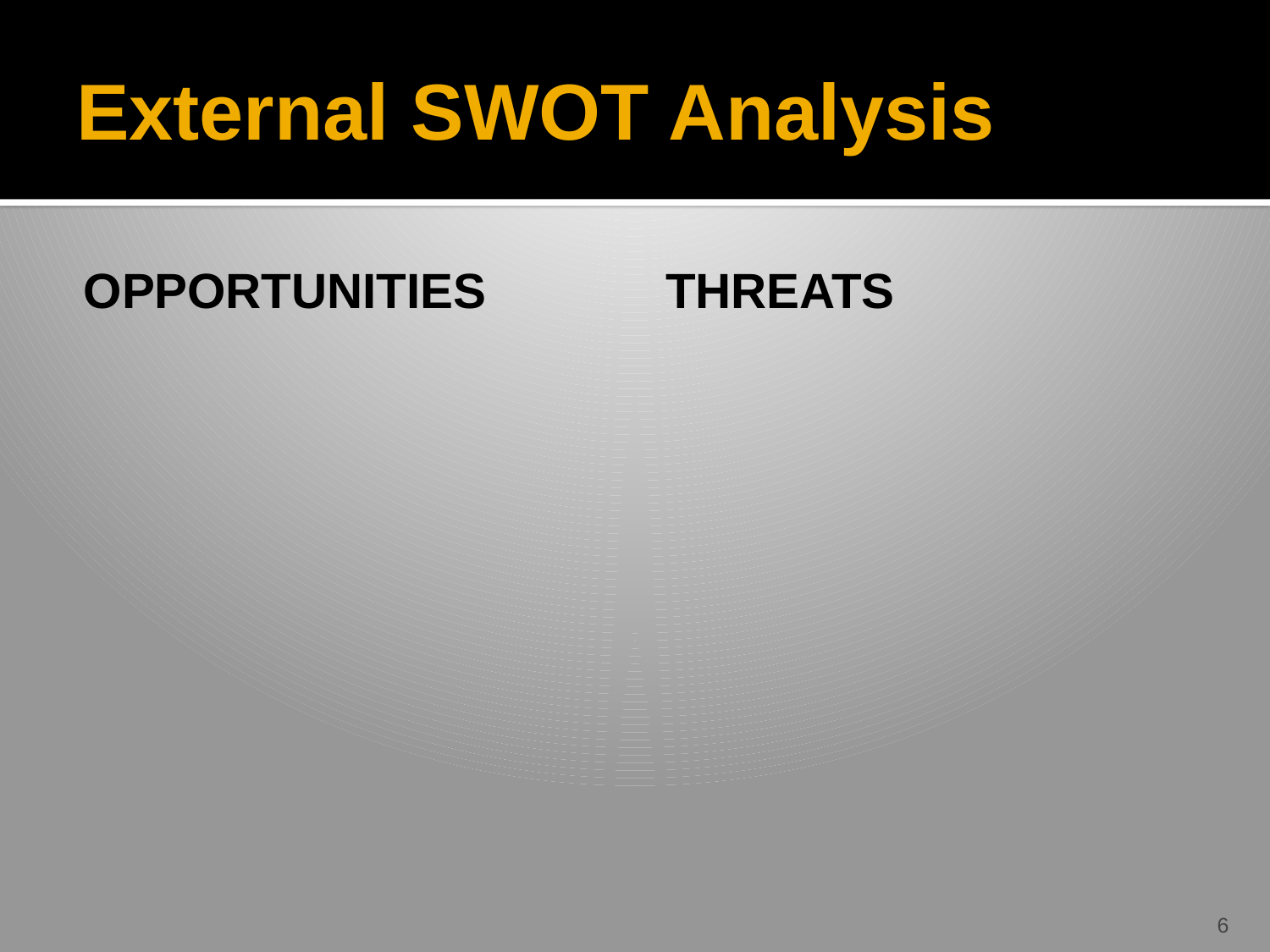

# External SWOT Analysis
Opportunities
Threats

6